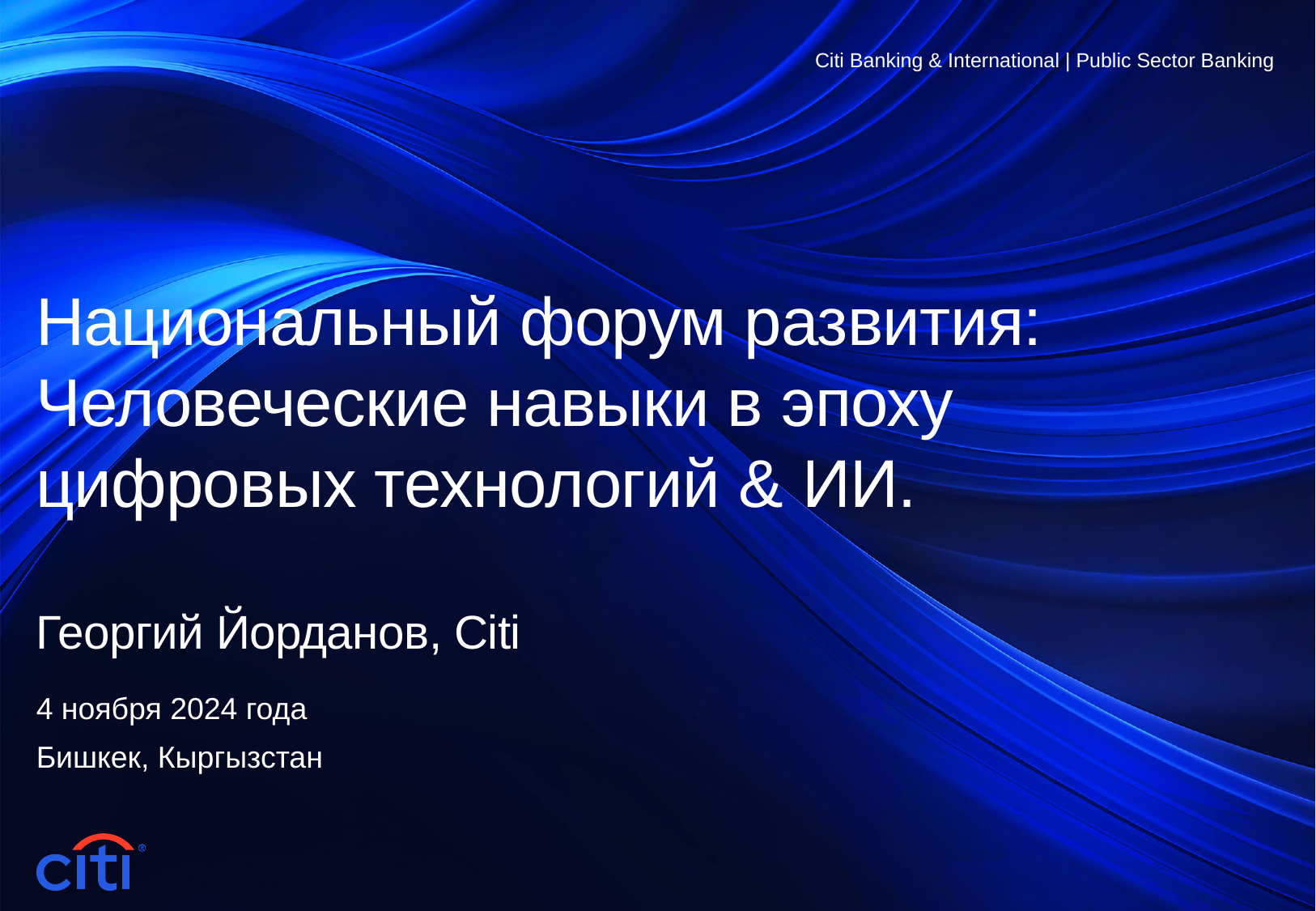

Citi Banking & International | Public Sector Banking
# Национальный форум развития: Человеческие навыки в эпоху цифровых технологий & ИИ. Георгий Йорданов, Citi

4 ноября 2024 года
Бишкек, Кыргызстан